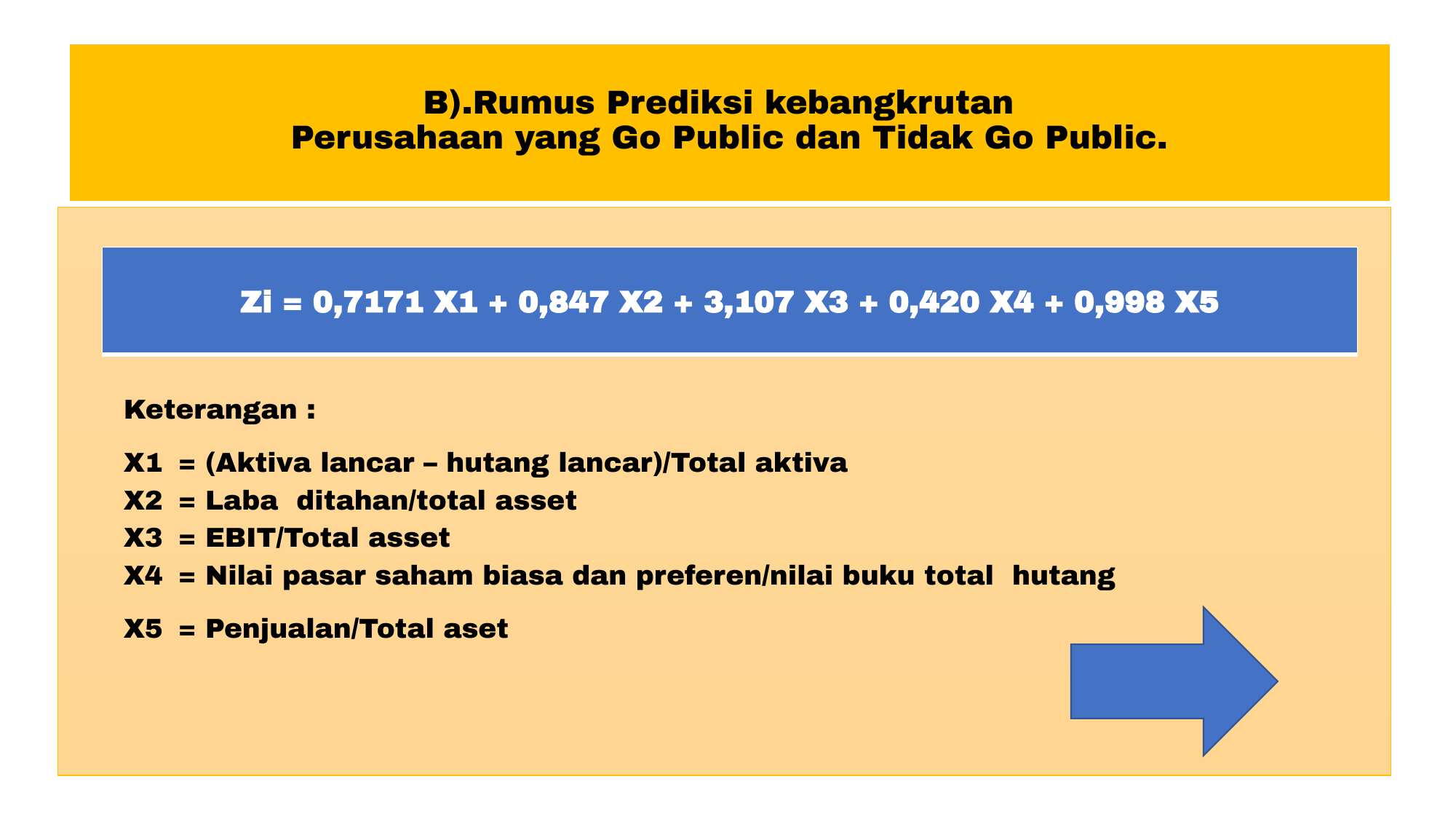

# B).Rumus Prediksi kebangkrutan Perusahaan yang Go Public dan Tidak Go Public.

Keterangan :
X1	= (Aktiva lancar – hutang lancar)/Total aktiva
X2	= Laba  ditahan/total asset
X3	= EBIT/Total asset
X4	= Nilai pasar saham biasa dan preferen/nilai buku total  hutang
X5	= Penjualan/Total aset
| Zi = 0,7171 X1 + 0,847 X2 + 3,107 X3 + 0,420 X4 + 0,998 X5 |
| --- |